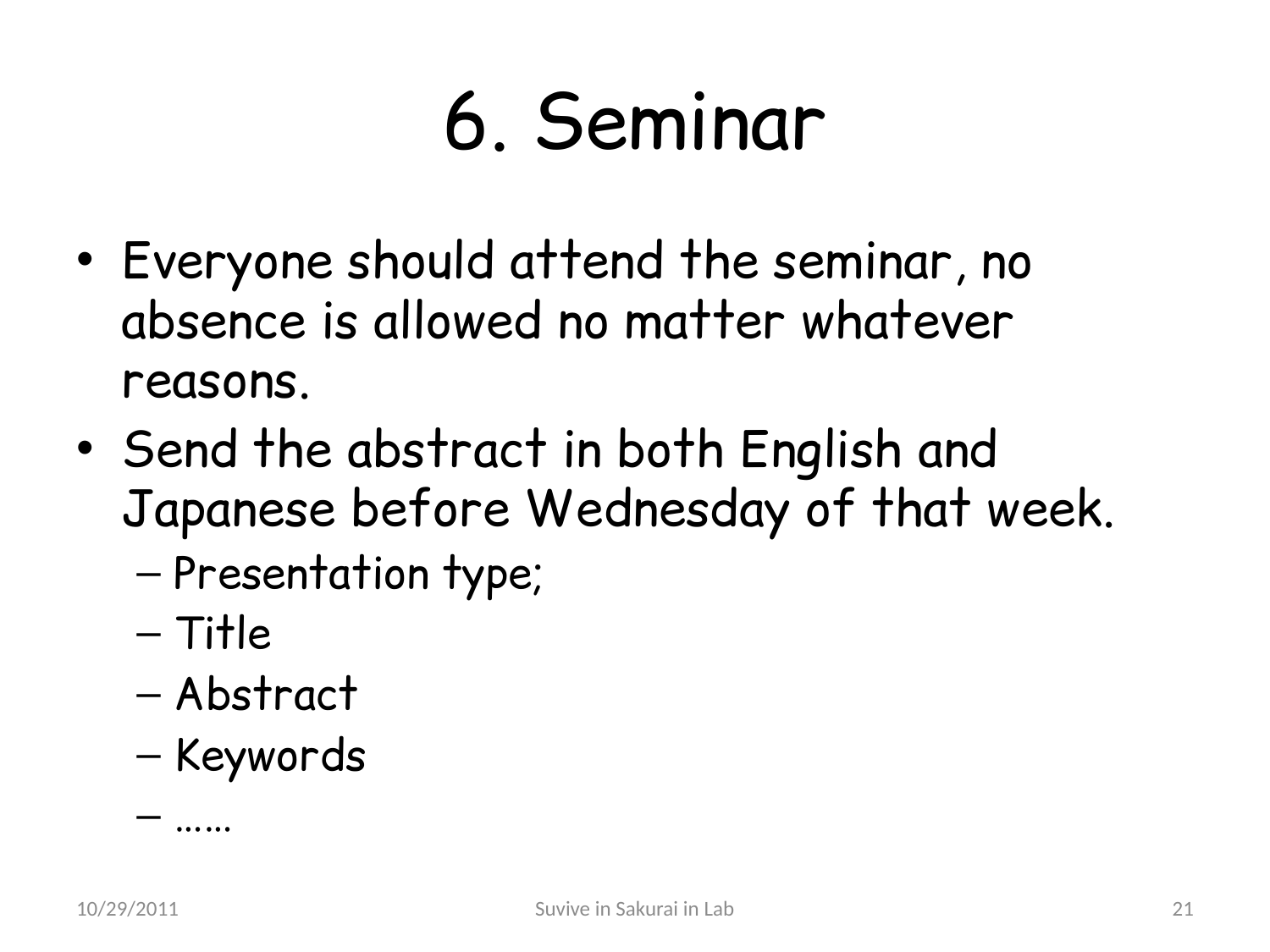

# 6. Seminar
Everyone should attend the seminar, no absence is allowed no matter whatever reasons.
Send the abstract in both English and Japanese before Wednesday of that week.
Presentation type;
Title
Abstract
Keywords
……
10/29/2011
Suvive in Sakurai in Lab
21